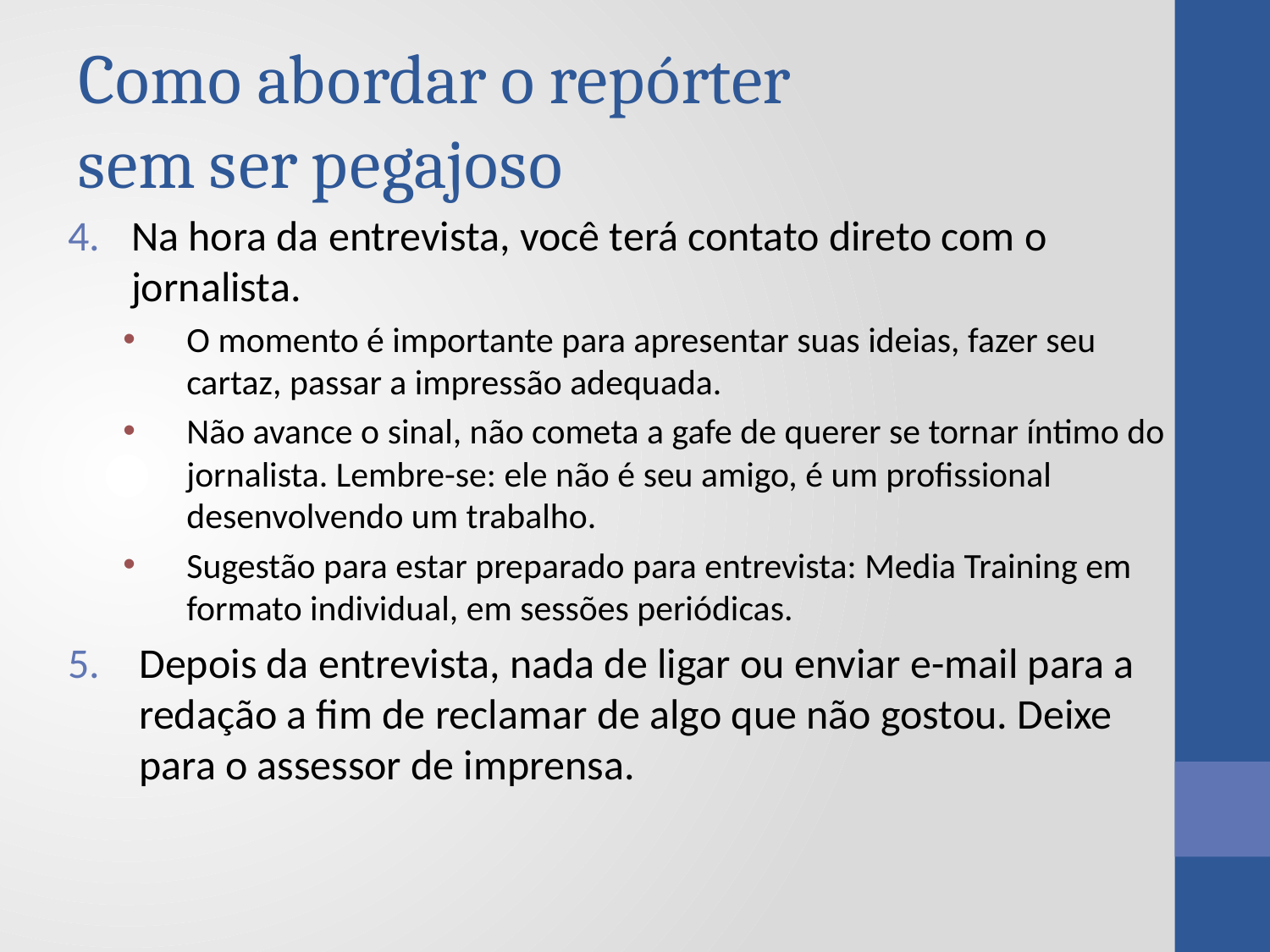

# Como abordar o repórter sem ser pegajoso
Na hora da entrevista, você terá contato direto com o jornalista.
O momento é importante para apresentar suas ideias, fazer seu cartaz, passar a impressão adequada.
Não avance o sinal, não cometa a gafe de querer se tornar íntimo do jornalista. Lembre-se: ele não é seu amigo, é um profissional desenvolvendo um trabalho.
Sugestão para estar preparado para entrevista: Media Training em formato individual, em sessões periódicas.
Depois da entrevista, nada de ligar ou enviar e-mail para a redação a fim de reclamar de algo que não gostou. Deixe para o assessor de imprensa.